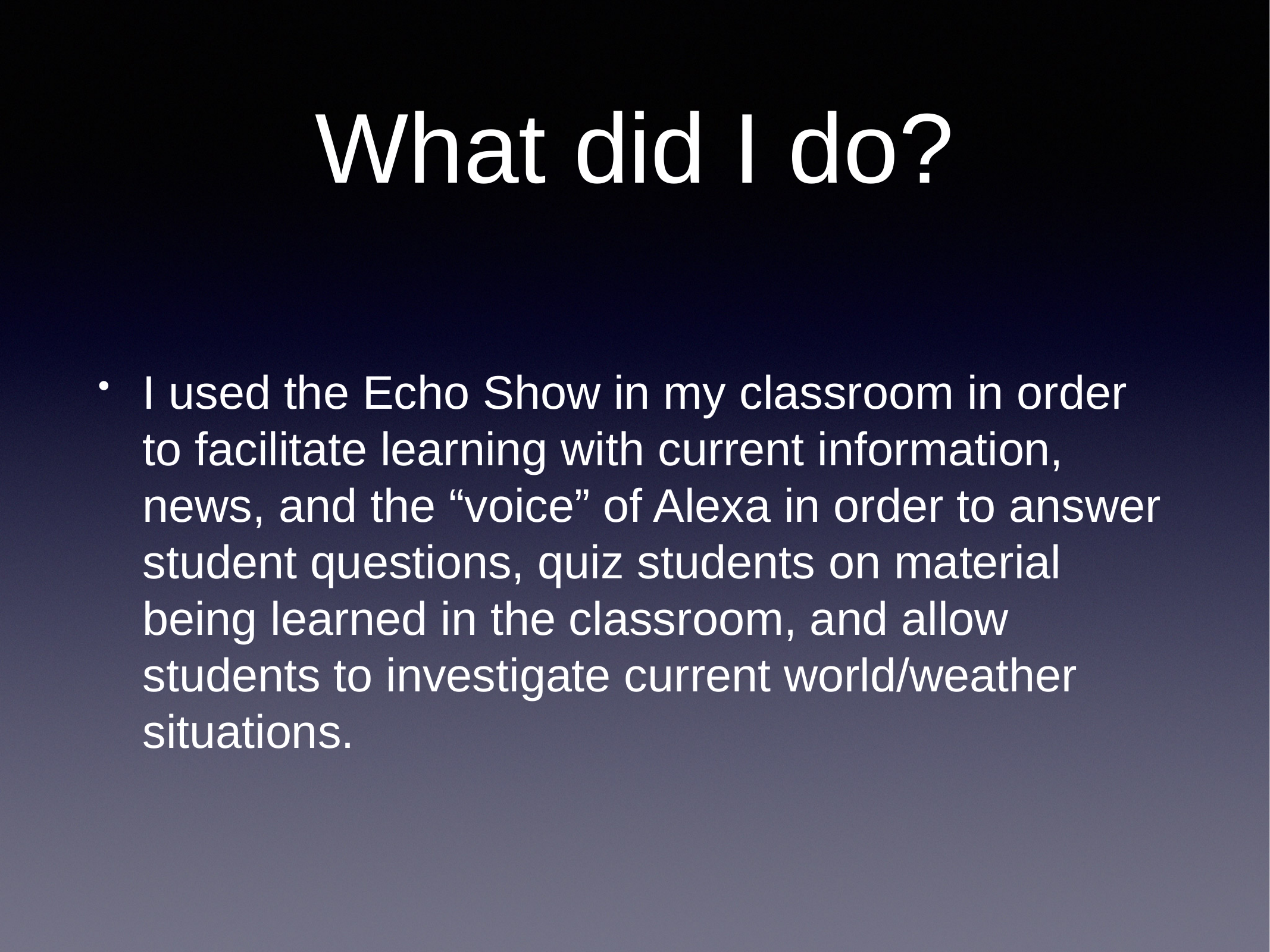

# What did I do?
I used the Echo Show in my classroom in order to facilitate learning with current information, news, and the “voice” of Alexa in order to answer student questions, quiz students on material being learned in the classroom, and allow students to investigate current world/weather situations.